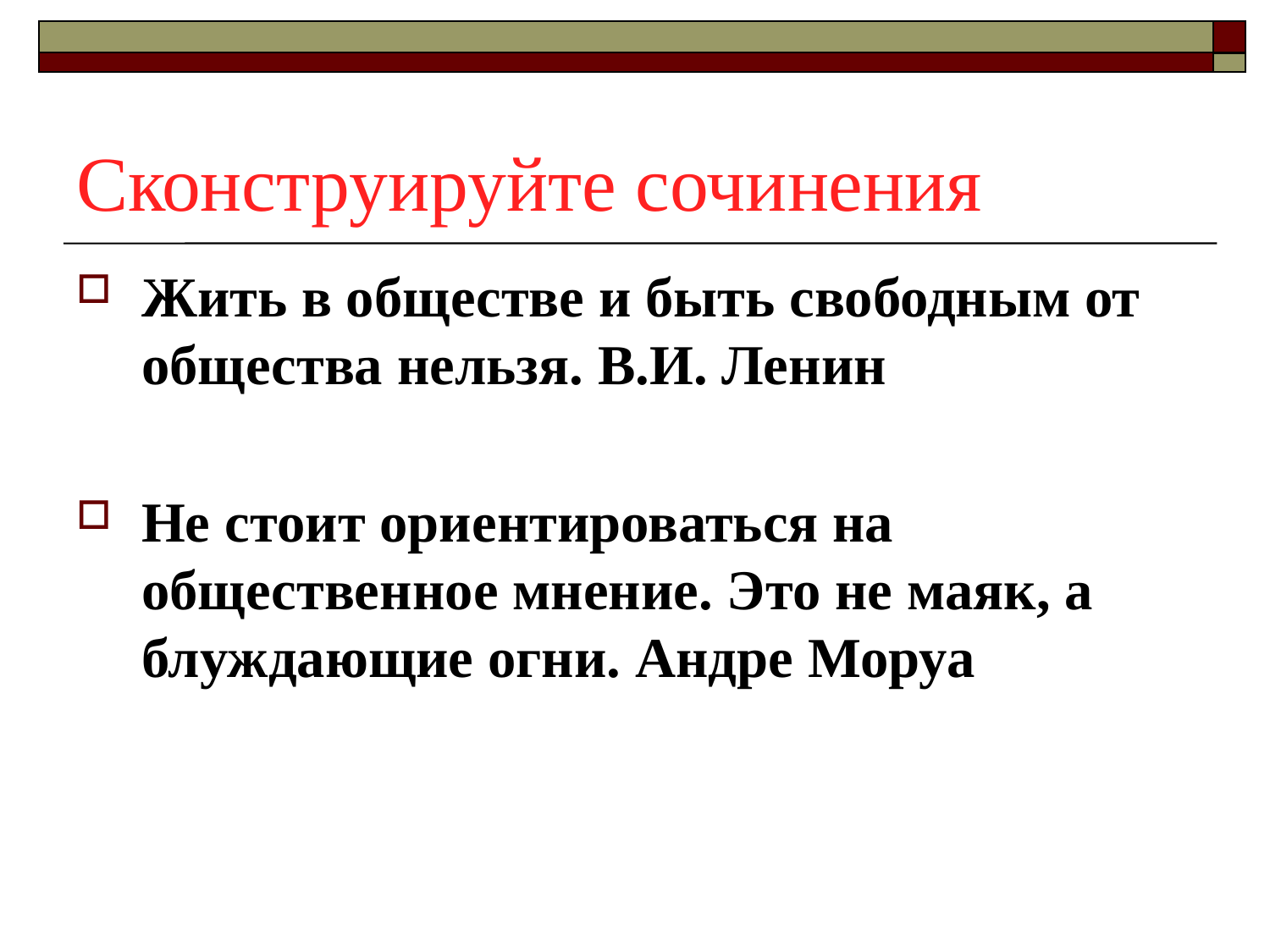

# Сконструируйте сочинения
Жить в обществе и быть свободным от общества нельзя. В.И. Ленин

Не стоит ориентироваться на общественное мнение. Это не маяк, а блуждающие огни. Андре Моруа